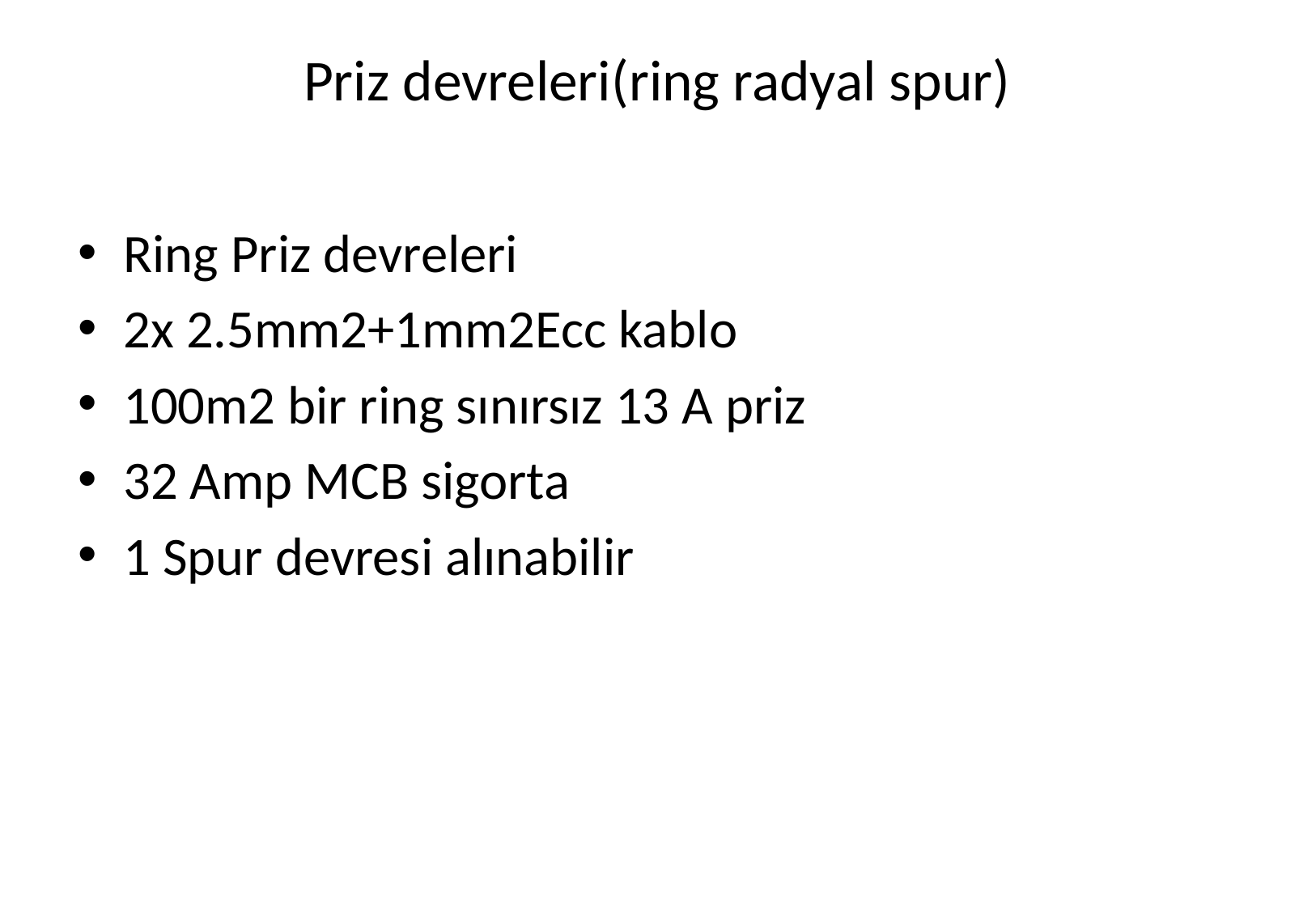

# Priz devreleri(ring radyal spur)
Ring Priz devreleri
2x 2.5mm2+1mm2Ecc kablo
100m2 bir ring sınırsız 13 A priz
32 Amp MCB sigorta
1 Spur devresi alınabilir